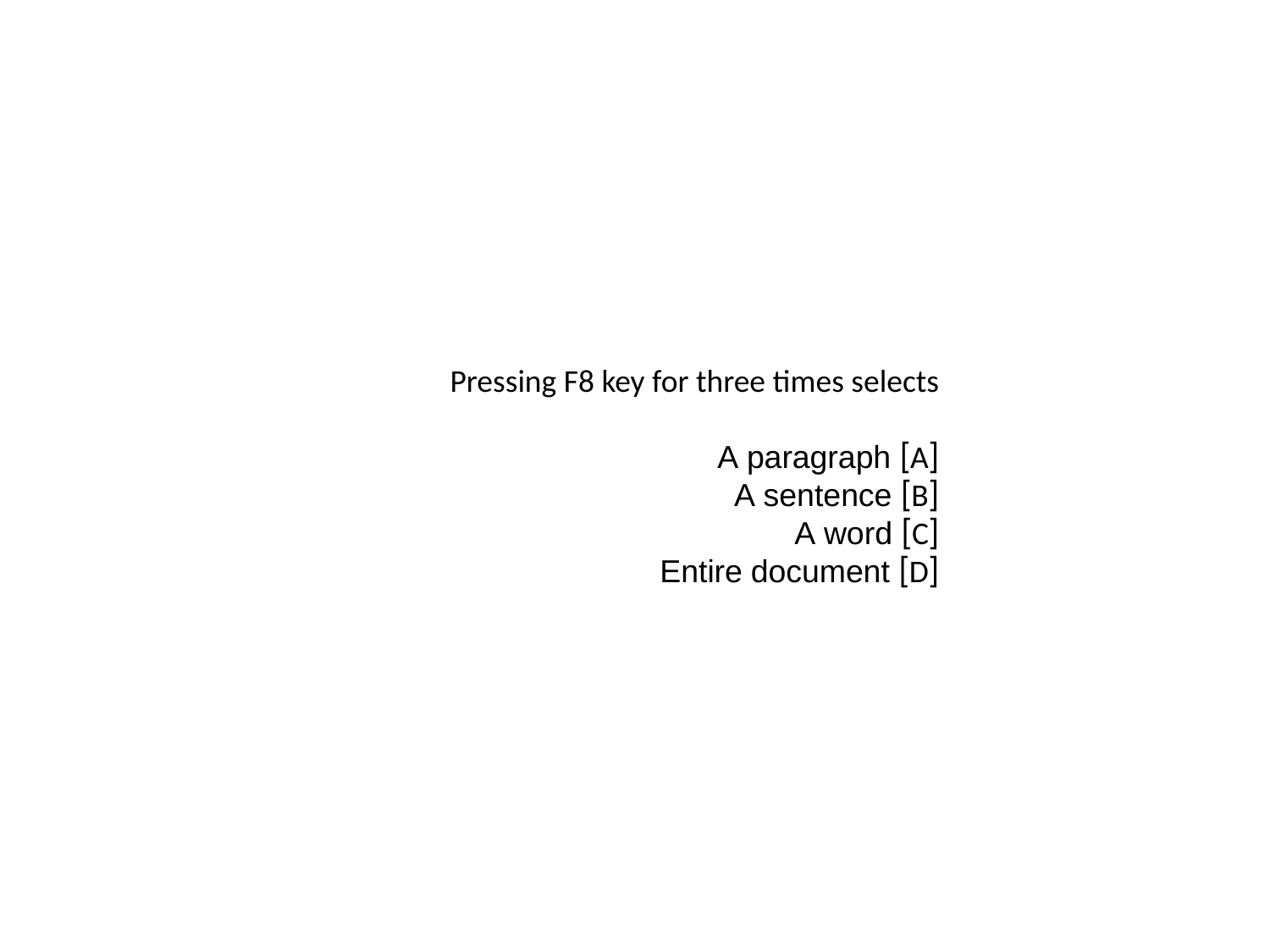

Pressing F8 key for three times selects

[A] A paragraph
[B] A sentence
[C] A word
[D] Entire document